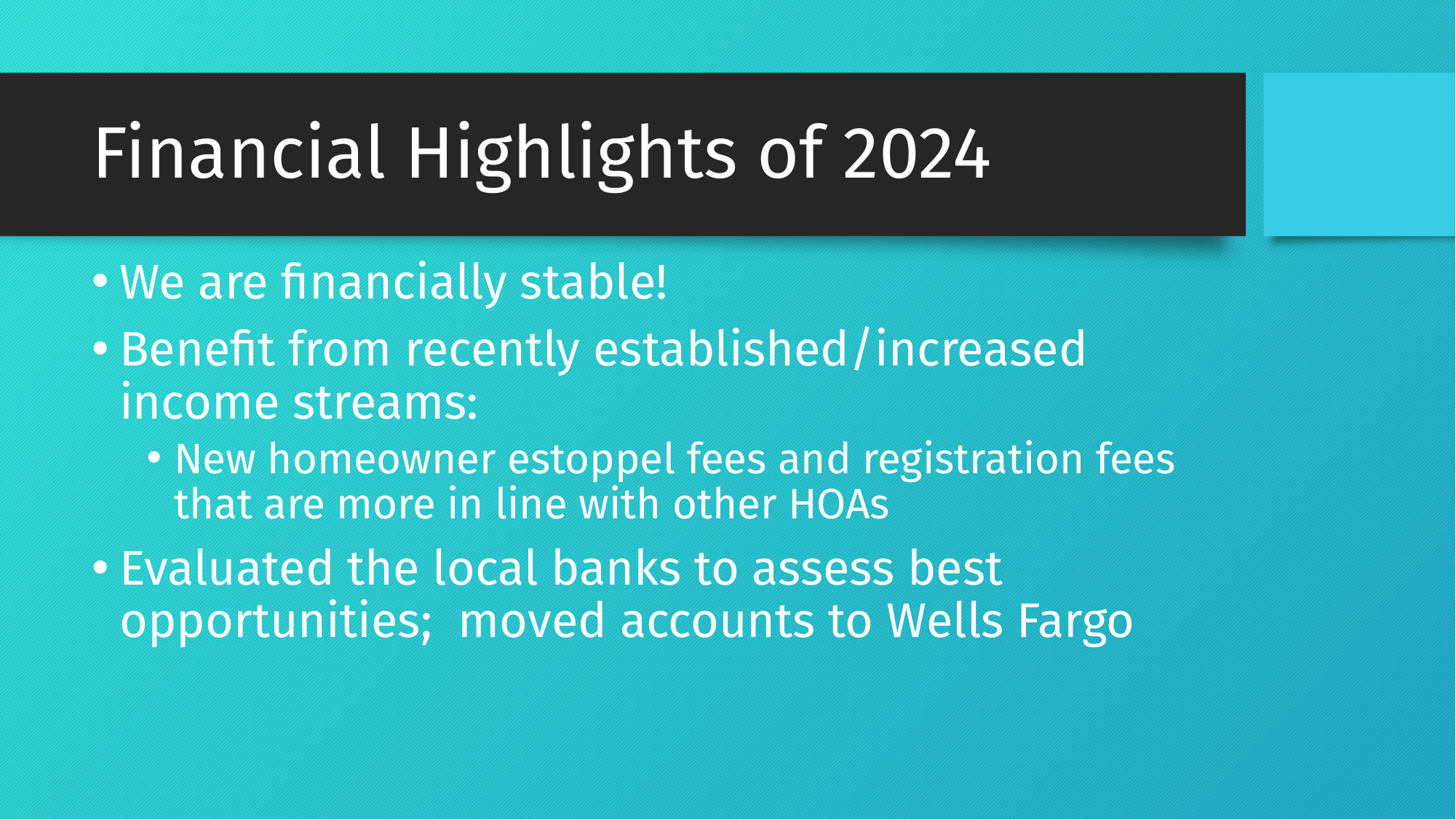

# Financial Highlights of 2024
We are financially stable!
Benefit from recently established/increased income streams:
New homeowner estoppel fees and registration fees that are more in line with other HOAs
Evaluated the local banks to assess best opportunities;  moved accounts to Wells Fargo